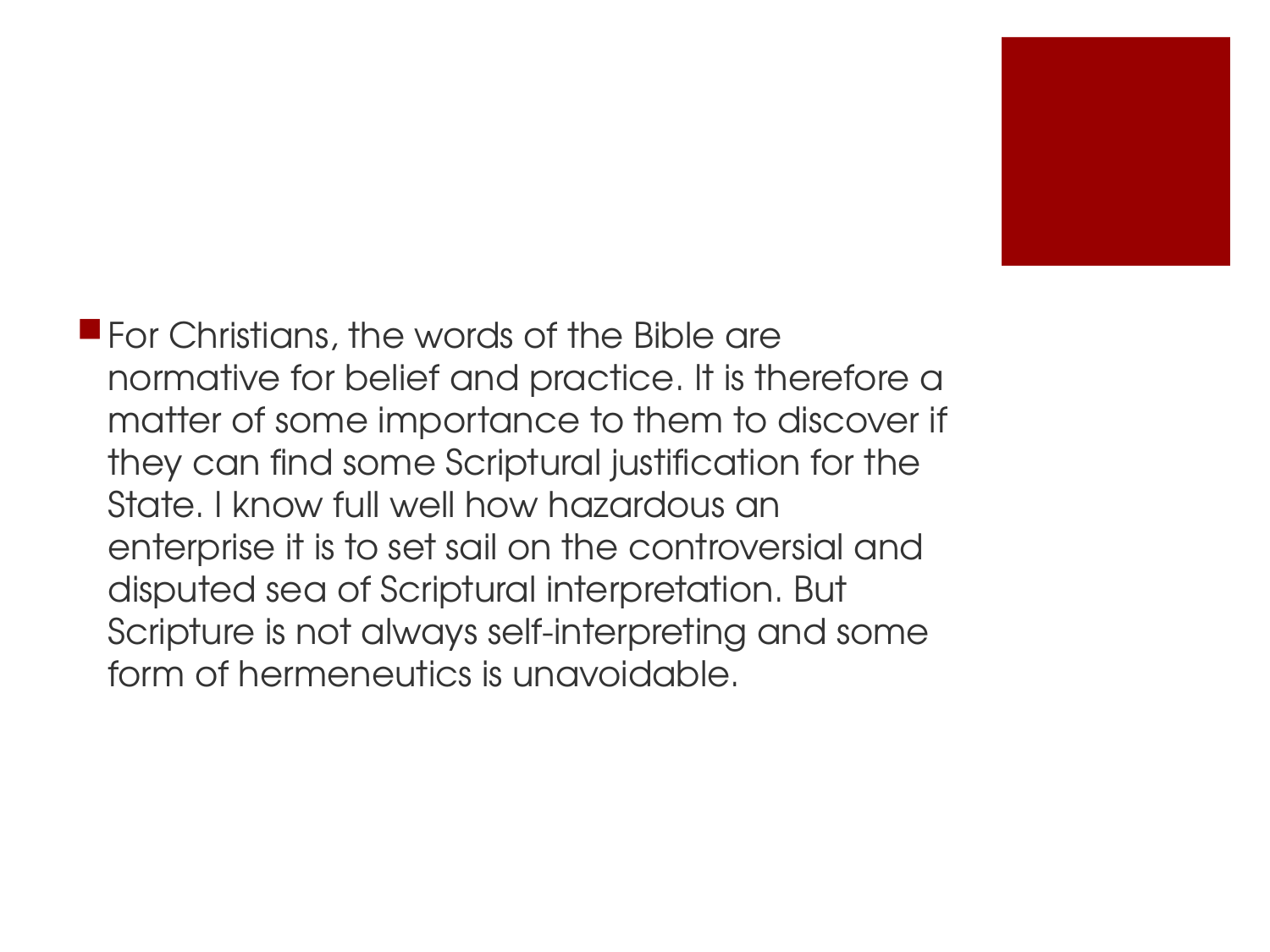

#
For Christians, the words of the Bible are normative for belief and practice. It is therefore a matter of some importance to them to discover if they can find some Scriptural justification for the State. I know full well how hazardous an enterprise it is to set sail on the controversial and disputed sea of Scriptural interpretation. But Scripture is not always self-interpreting and some form of hermeneutics is unavoidable.